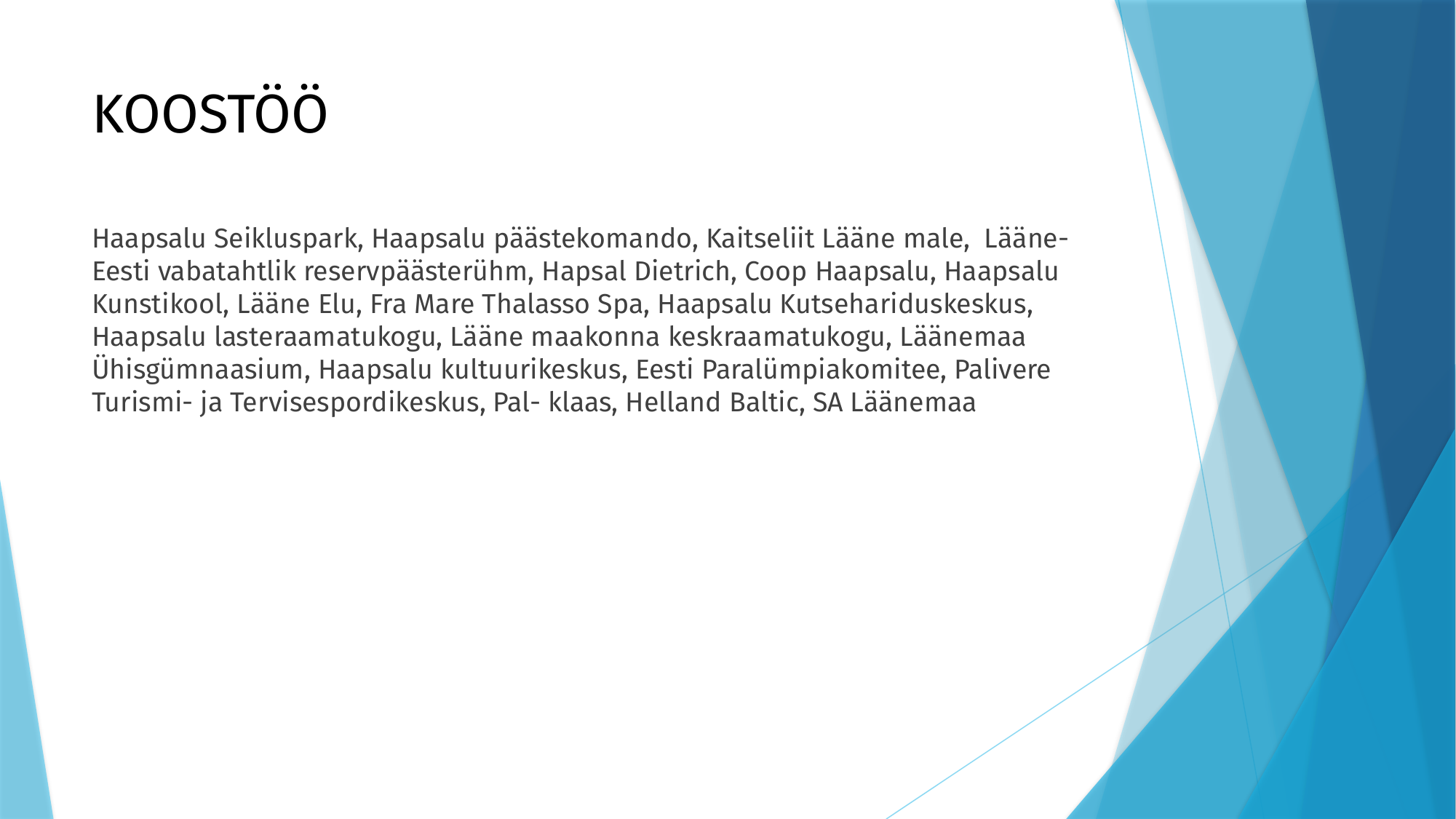

# KOOSTÖÖ
Haapsalu Seikluspark, Haapsalu päästekomando, Kaitseliit Lääne male,  Lääne-Eesti vabatahtlik reservpäästerühm, Hapsal Dietrich, Coop Haapsalu, Haapsalu Kunstikool, Lääne Elu, Fra Mare Thalasso Spa, Haapsalu Kutsehariduskeskus, Haapsalu lasteraamatukogu, Lääne maakonna keskraamatukogu, Läänemaa Ühisgümnaasium, Haapsalu kultuurikeskus, Eesti Paralümpiakomitee, Palivere Turismi- ja Tervisespordikeskus, Pal- klaas, Helland Baltic, SA Läänemaa